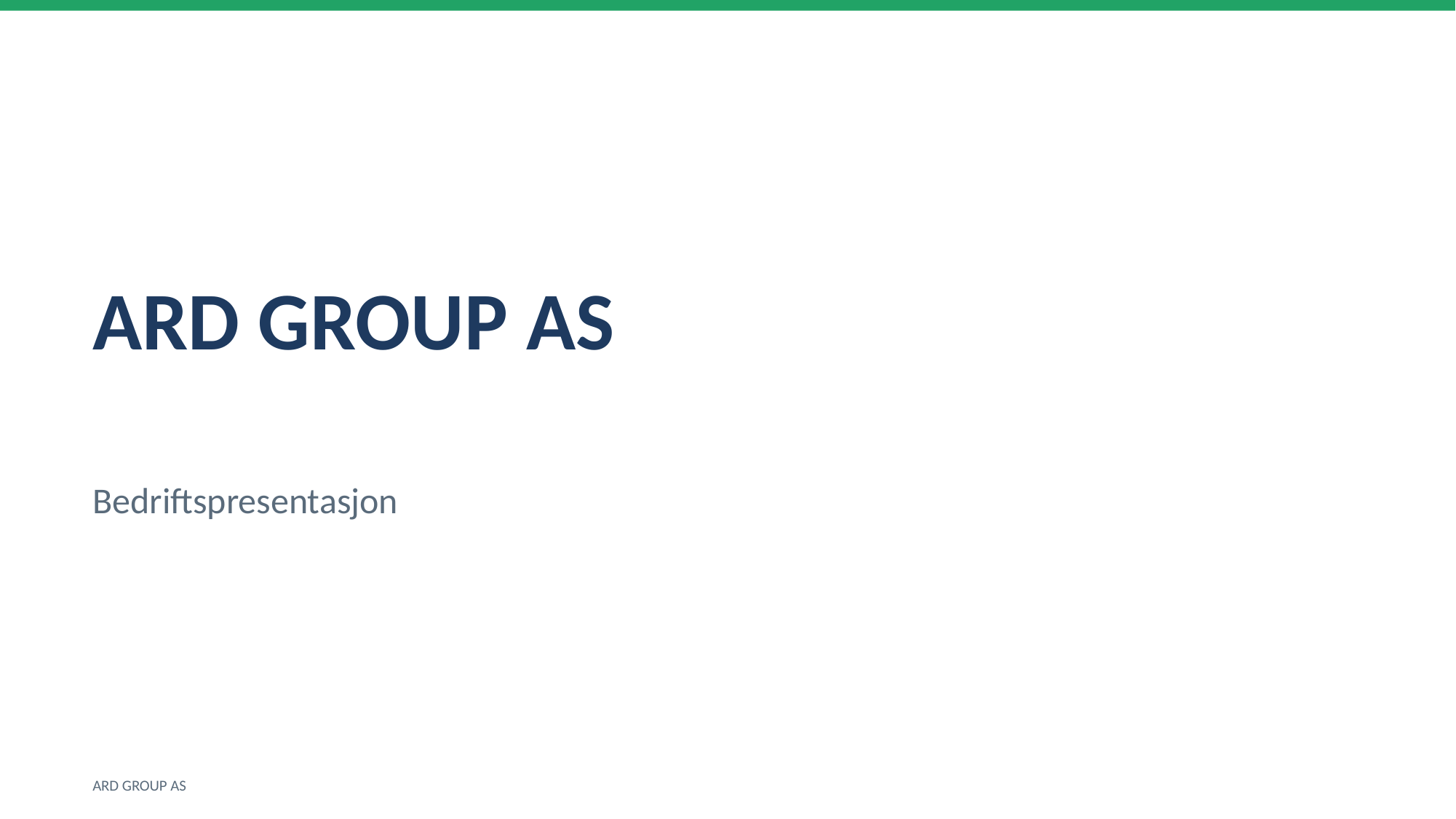

ARD GROUP AS
Bedriftspresentasjon
ARD GROUP AS